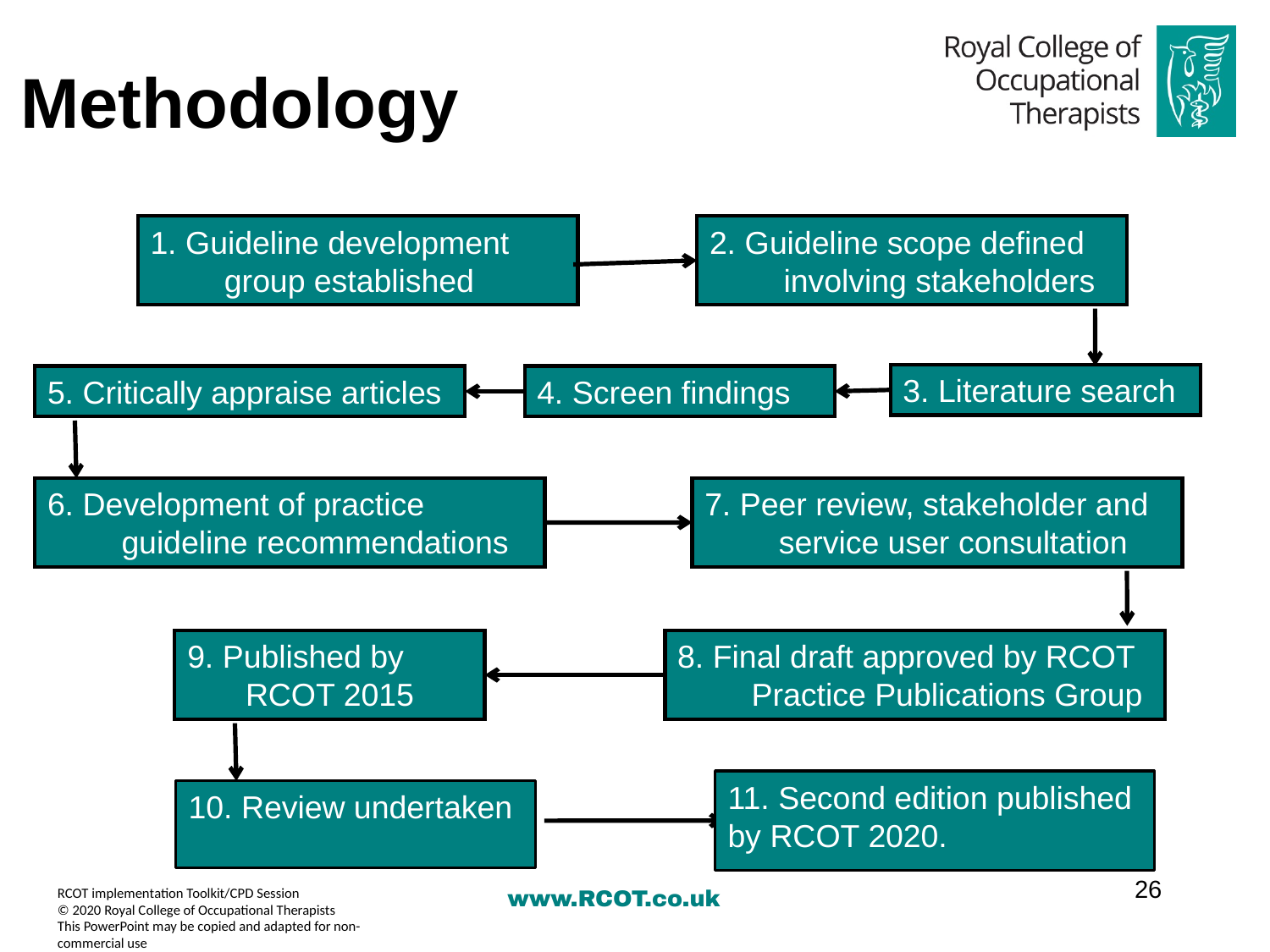

# Methodology

1. Guideline development group established
2. Guideline scope defined involving stakeholders
3. Literature search
5. Critically appraise articles
4. Screen findings
7. Peer review, stakeholder and service user consultation
6. Development of practice guideline recommendations
9. Published by
RCOT 2015
8. Final draft approved by RCOT Practice Publications Group
11. Second edition published by RCOT 2020.
10. Review undertaken
26